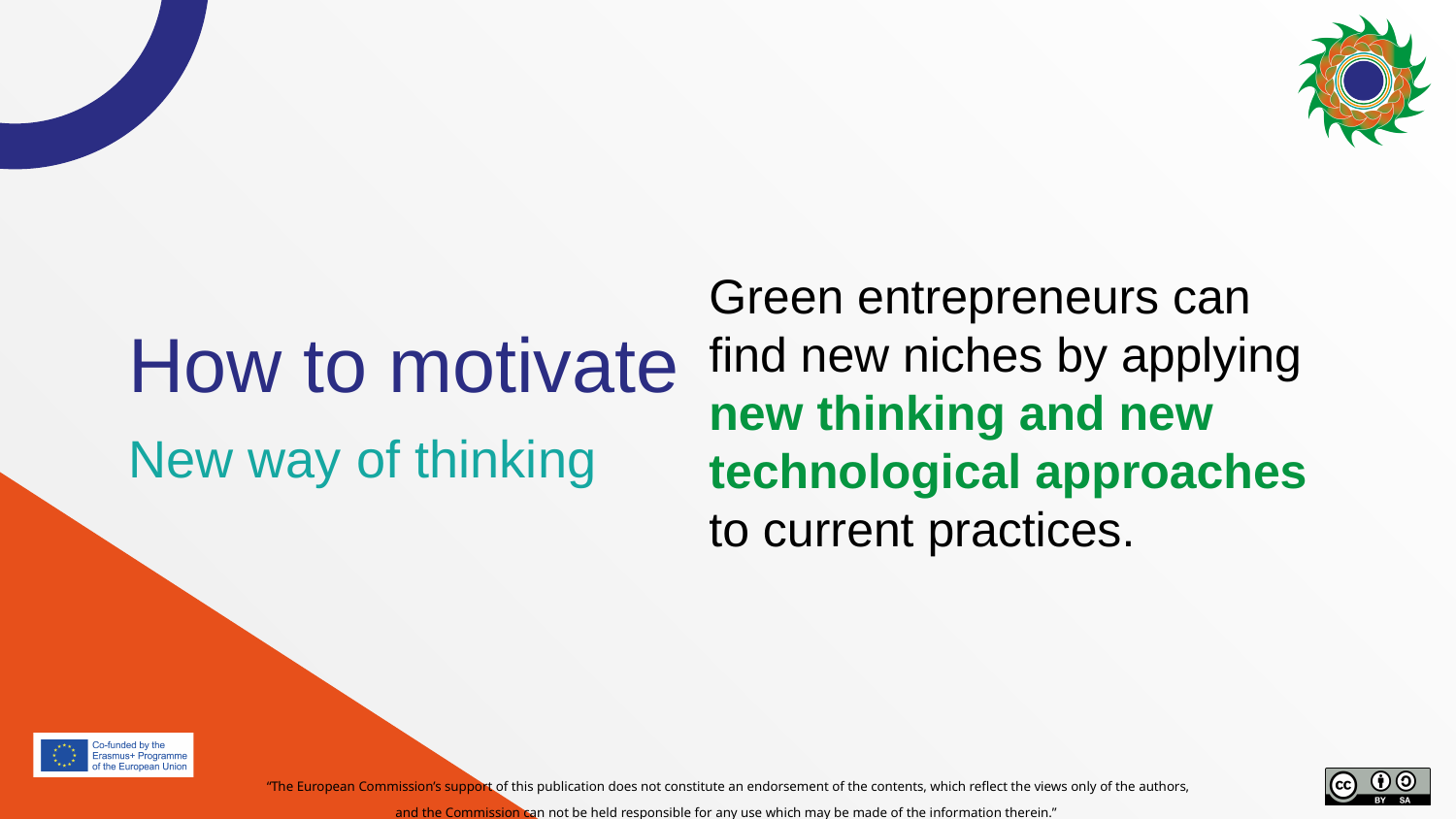

Green entrepreneurs can find new niches by applying
new thinking and new technological approaches to current practices.
# How to motivate
New way of thinking